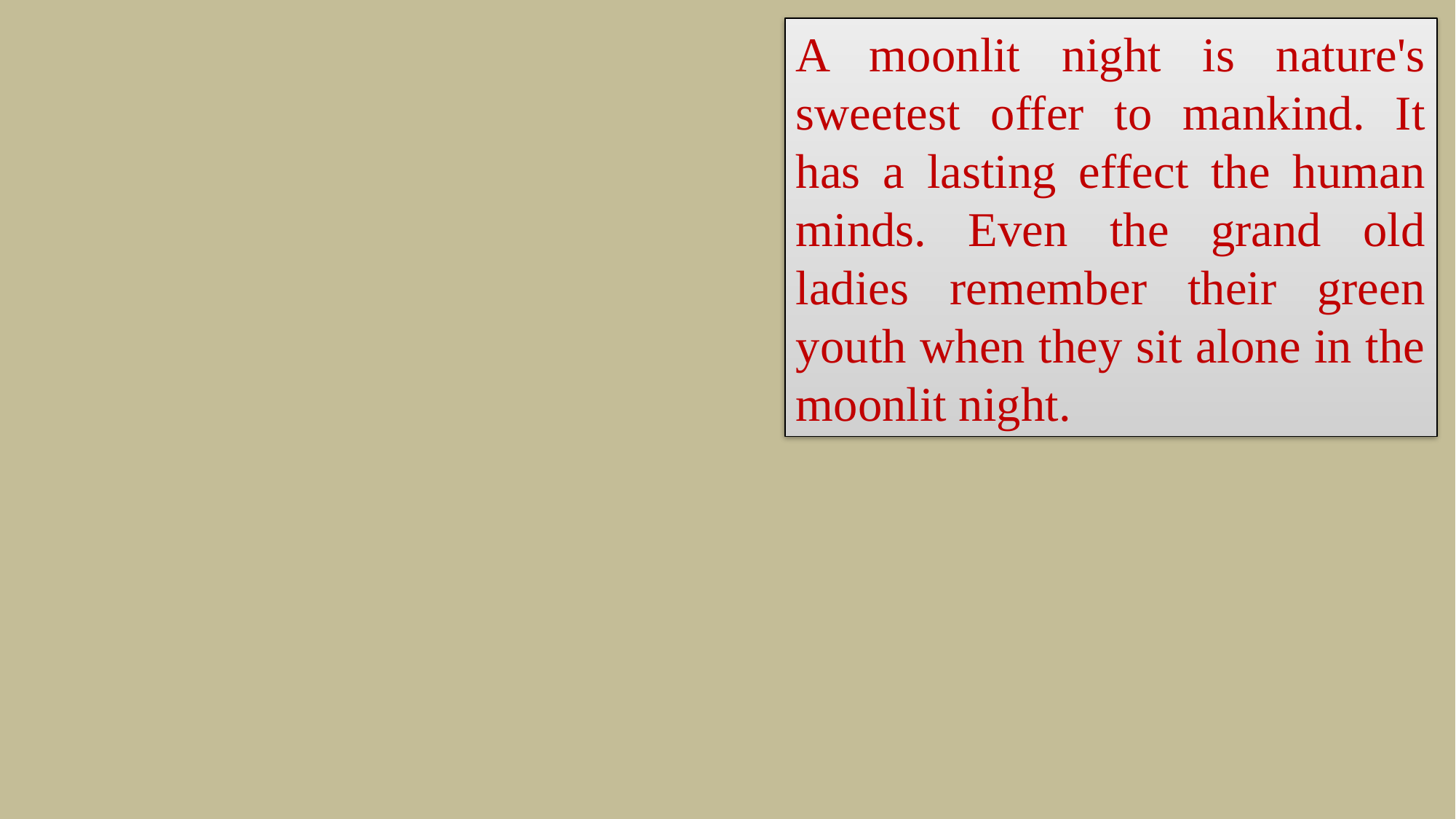

A moonlit night is nature's sweetest offer to mankind. It has a lasting effect the human minds. Even the grand old ladies remember their green youth when they sit alone in the moonlit night.